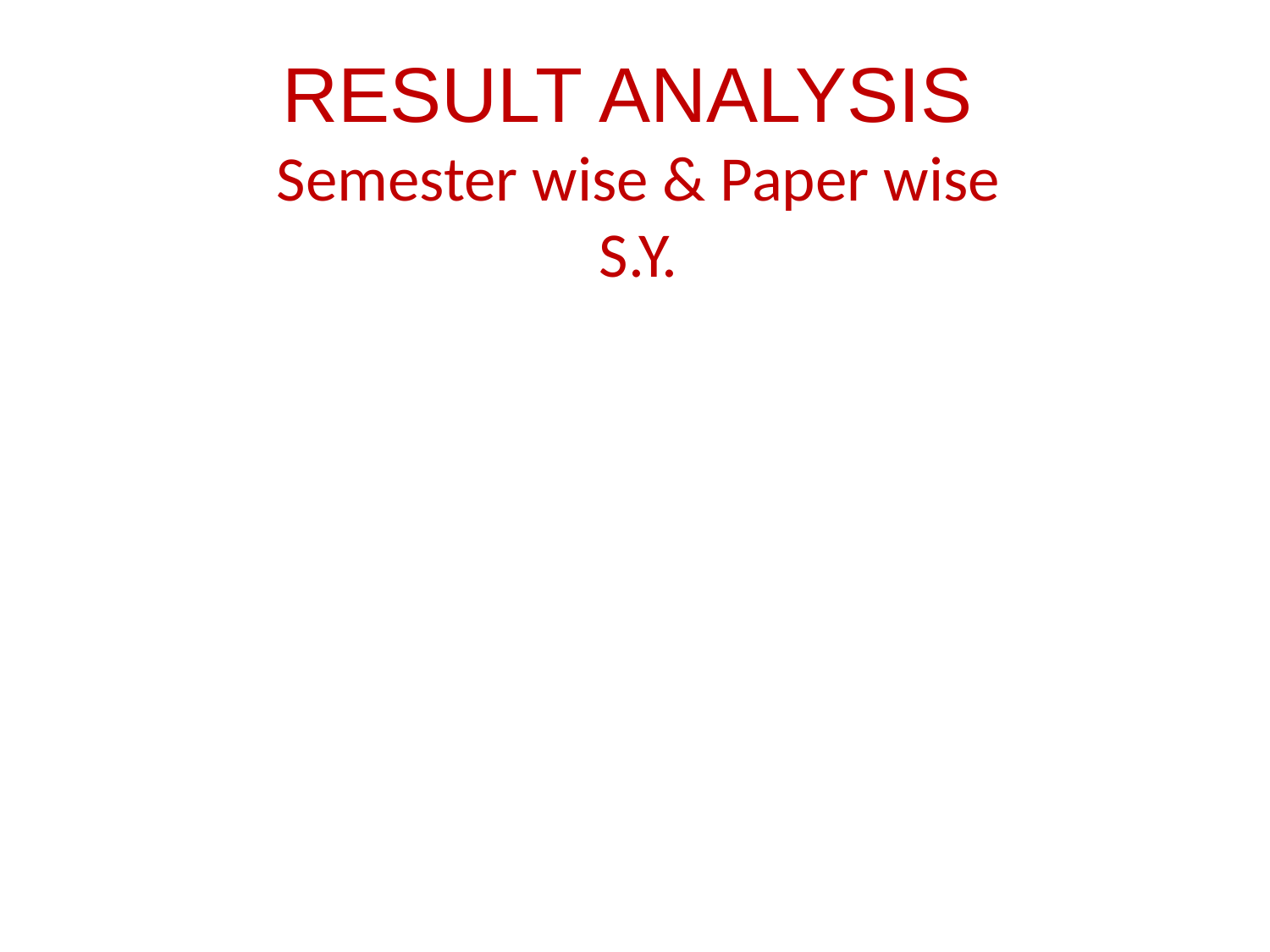

RESULT ANALYSIS
Semester wise & Paper wise
S.Y.